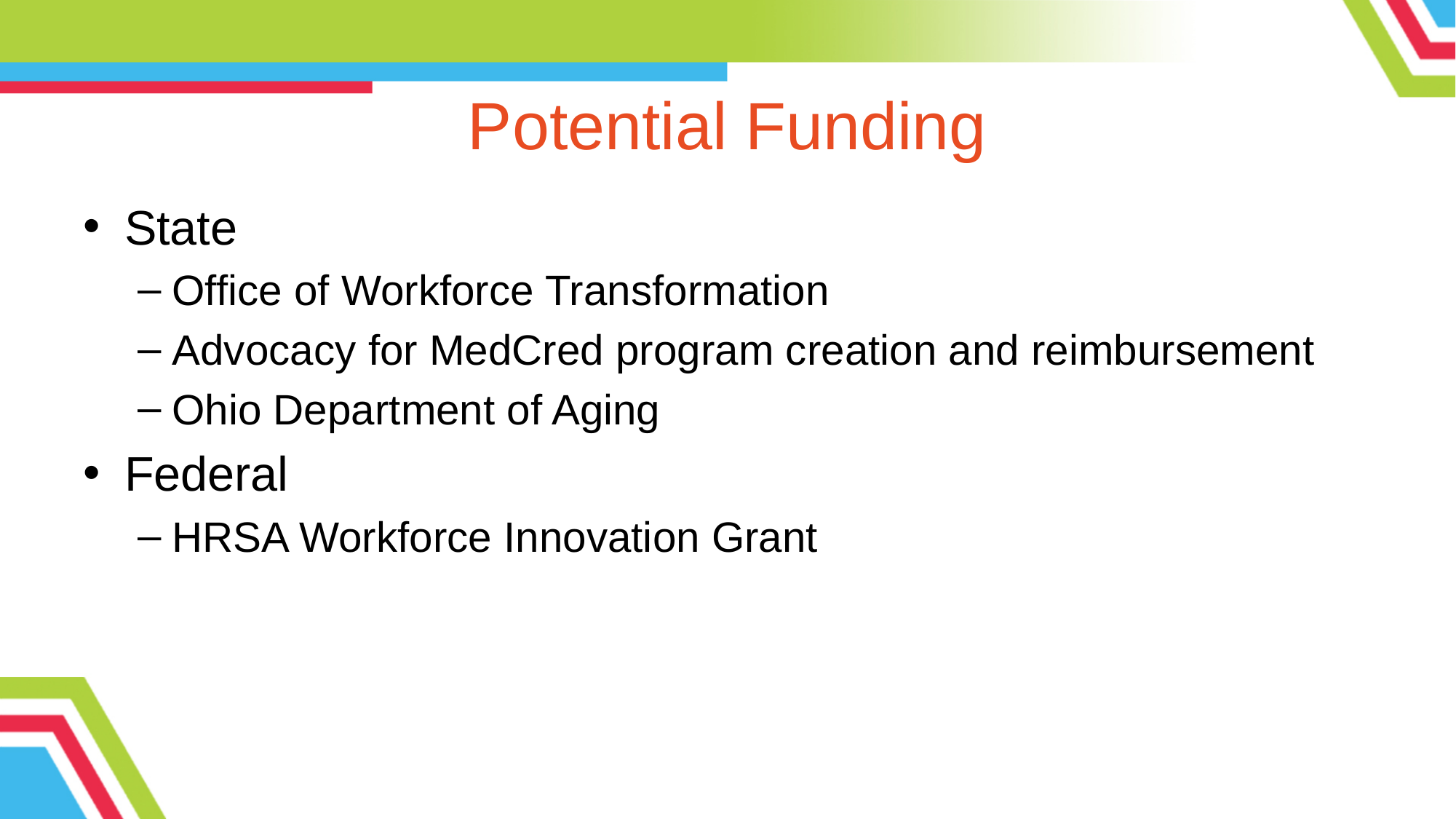

# Potential Funding
State
Office of Workforce Transformation
Advocacy for MedCred program creation and reimbursement
Ohio Department of Aging
Federal
HRSA Workforce Innovation Grant